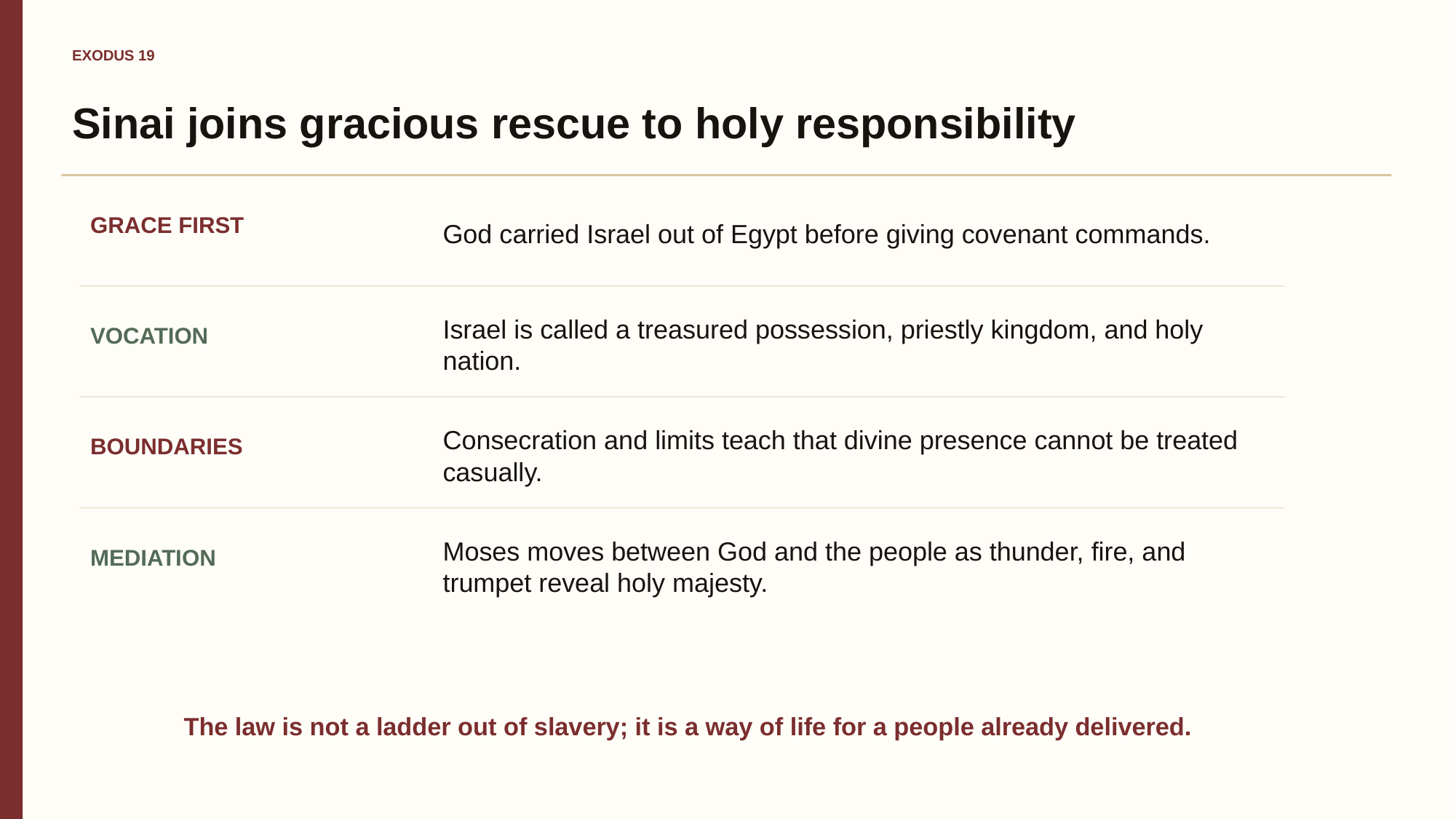

EXODUS 19
Sinai joins gracious rescue to holy responsibility

God carried Israel out of Egypt before giving covenant commands.
GRACE FIRST

Israel is called a treasured possession, priestly kingdom, and holy nation.
VOCATION

Consecration and limits teach that divine presence cannot be treated casually.
BOUNDARIES

Moses moves between God and the people as thunder, fire, and trumpet reveal holy majesty.
MEDIATION
The law is not a ladder out of slavery; it is a way of life for a people already delivered.